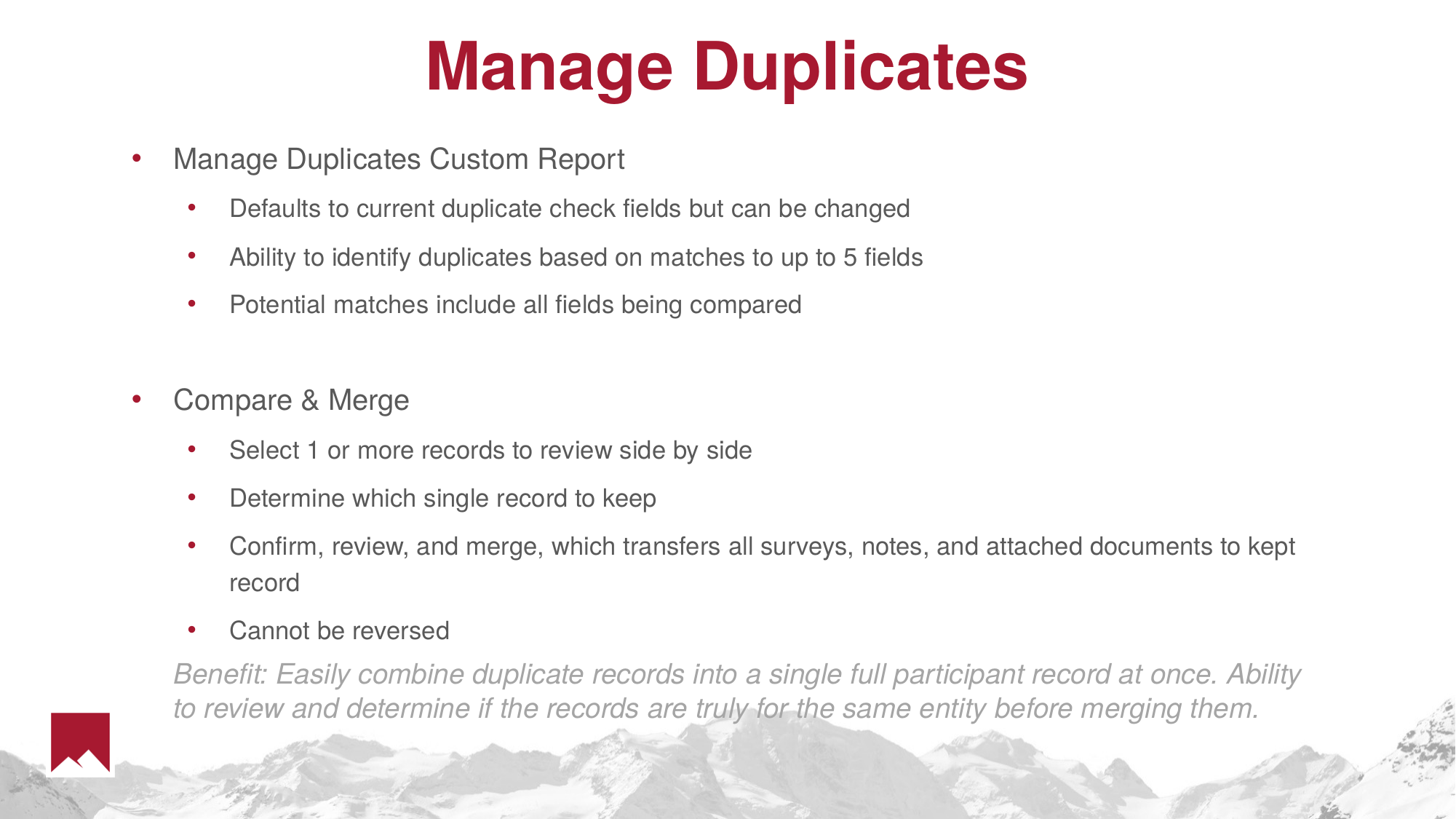

# Manage Duplicates
Manage Duplicates Custom Report
Defaults to current duplicate check fields but can be changed
Ability to identify duplicates based on matches to up to 5 fields
Potential matches include all fields being compared

Compare & Merge
Select 1 or more records to review side by side
Determine which single record to keep
Confirm, review, and merge, which transfers all surveys, notes, and attached documents to kept record
Cannot be reversed
Benefit: Easily combine duplicate records into a single full participant record at once. Ability to review and determine if the records are truly for the same entity before merging them.